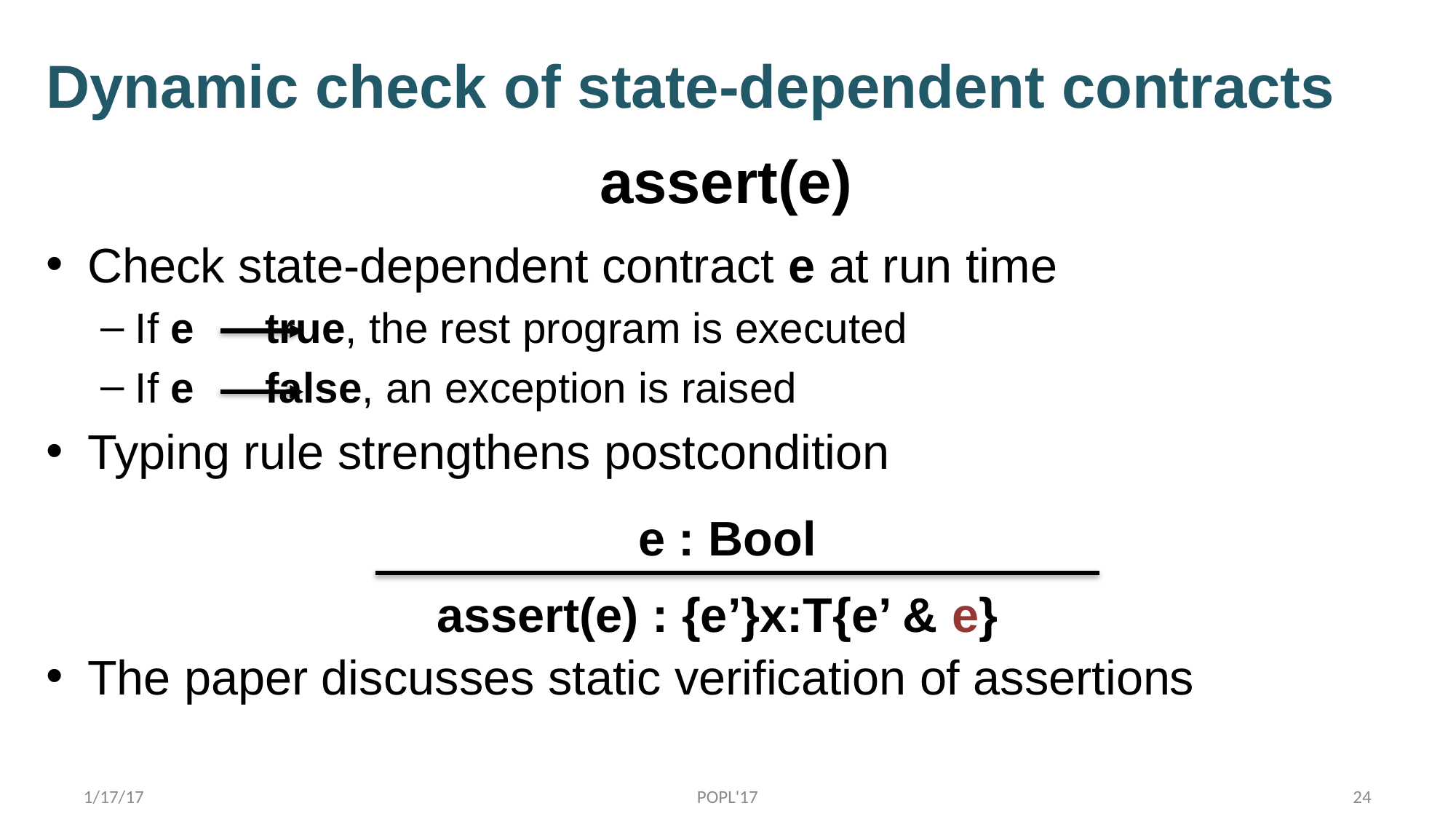

# Dynamic check of state-dependent contracts
assert(e)
Check state-dependent contract e at run time
If e      true, the rest program is executed
If e      false, an exception is raised
Typing rule strengthens postcondition

The paper discusses static verification of assertions
e : Bool
assert(e) : {e’}x:T{e’ & e}
1/17/17
POPL'17
24